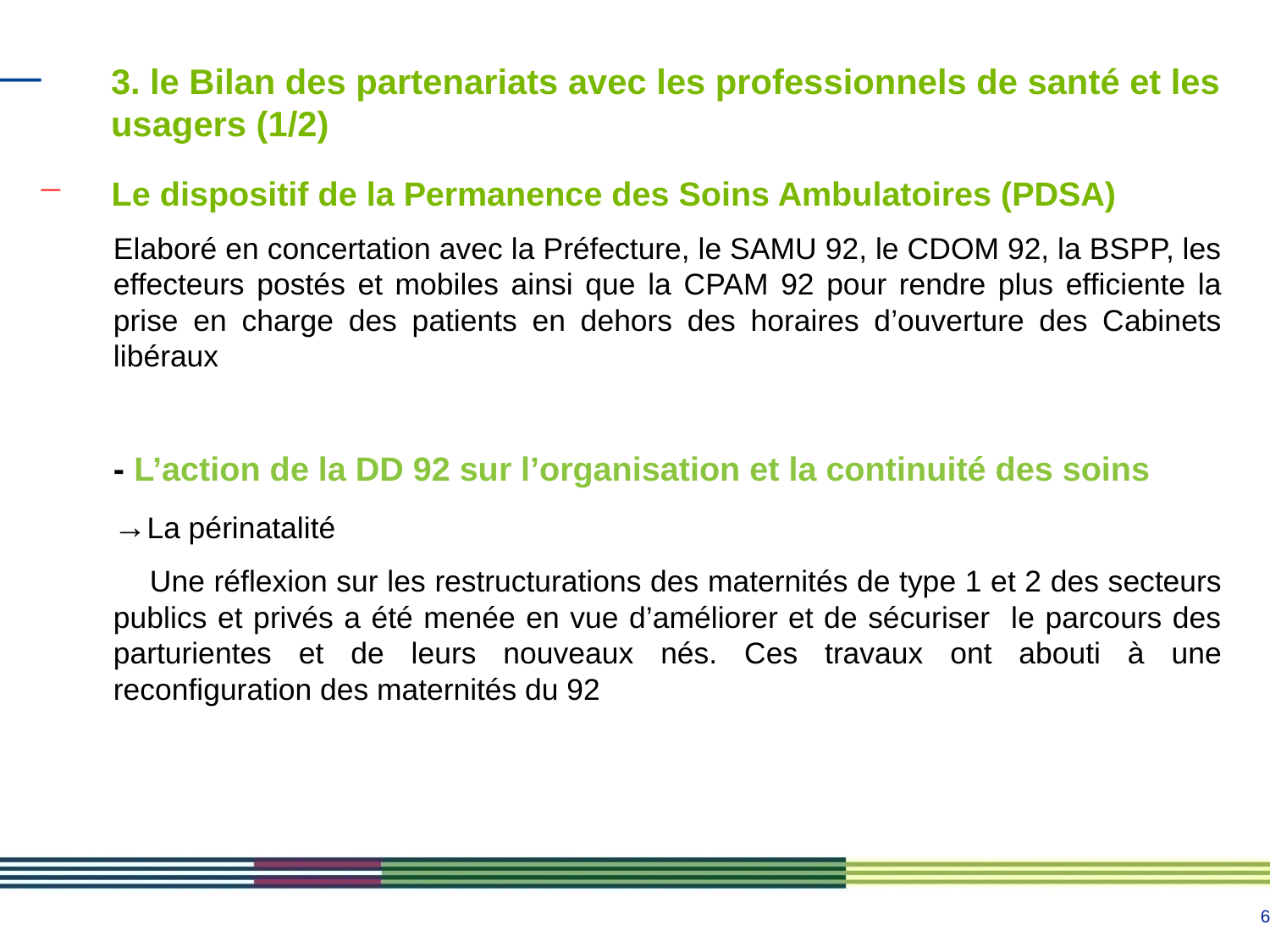

# 3. le Bilan des partenariats avec les professionnels de santé et les usagers (1/2)
Le dispositif de la Permanence des Soins Ambulatoires (PDSA)
Elaboré en concertation avec la Préfecture, le SAMU 92, le CDOM 92, la BSPP, les effecteurs postés et mobiles ainsi que la CPAM 92 pour rendre plus efficiente la prise en charge des patients en dehors des horaires d’ouverture des Cabinets libéraux

- L’action de la DD 92 sur l’organisation et la continuité des soins
→La périnatalité
    Une réflexion sur les restructurations des maternités de type 1 et 2 des secteurs publics et privés a été menée en vue d’améliorer et de sécuriser  le parcours des parturientes et de leurs nouveaux nés. Ces travaux ont abouti à une reconfiguration des maternités du 92